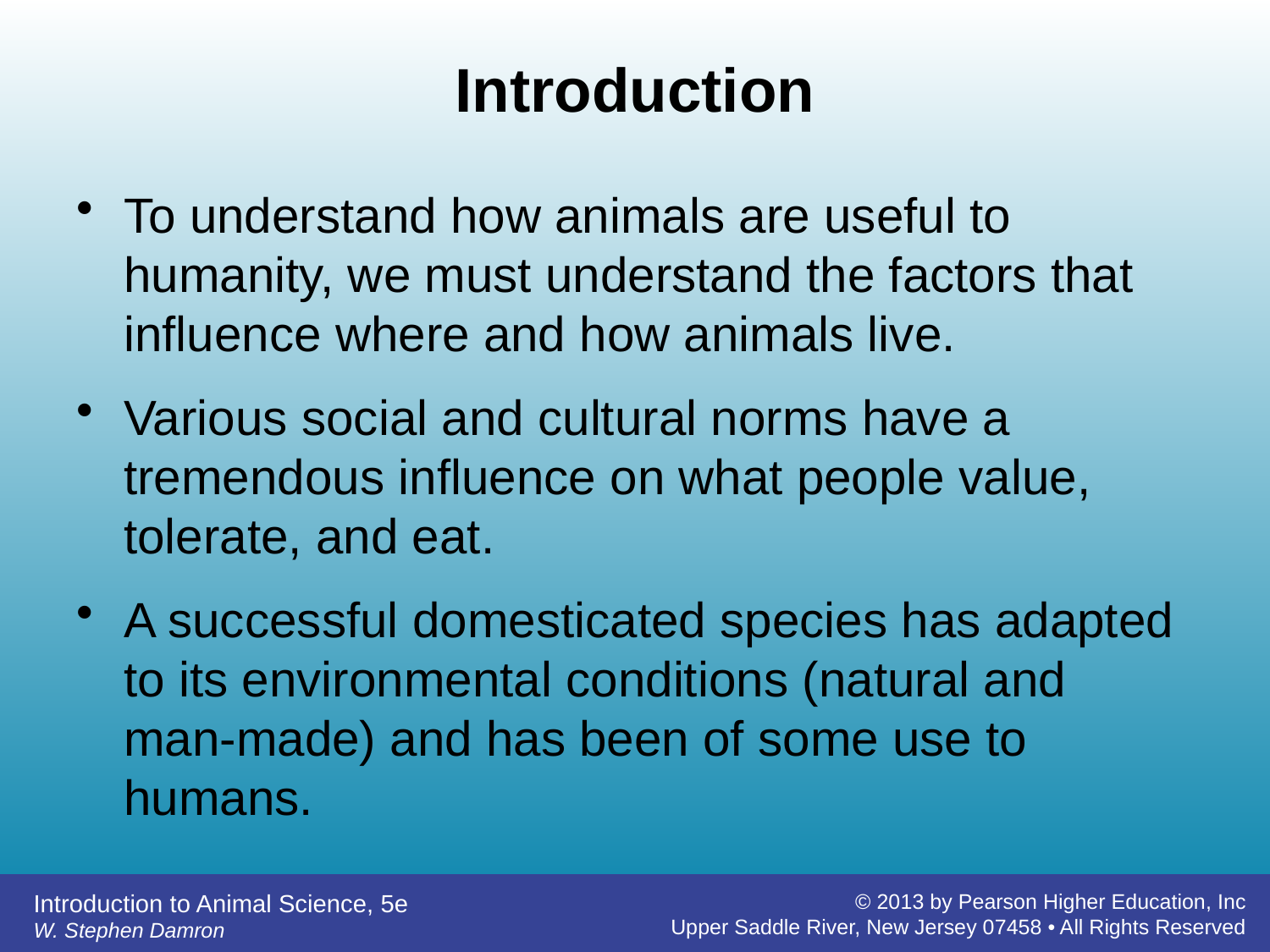

# Introduction
To understand how animals are useful to humanity, we must understand the factors that influence where and how animals live.
Various social and cultural norms have a tremendous influence on what people value, tolerate, and eat.
A successful domesticated species has adapted to its environmental conditions (natural and man-made) and has been of some use to humans.